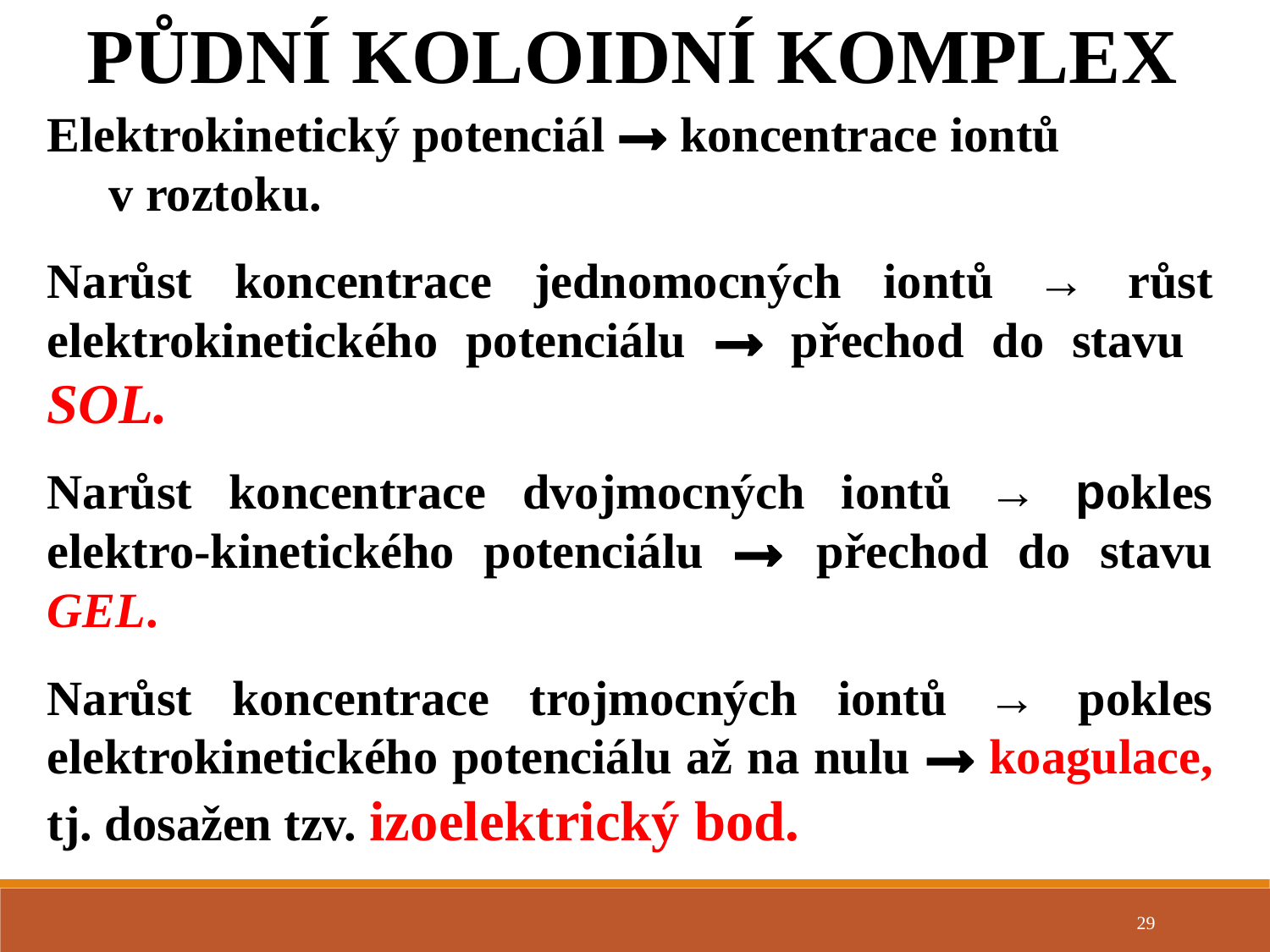

PŮDNÍ KOLOIDNÍ KOMPLEX
Elektrokinetický potenciál → koncentrace iontů                  v roztoku.
Narůst koncentrace jednomocných iontů → růst elektrokinetického potenciálu → přechod do stavu  SOL.
Narůst koncentrace dvojmocných iontů → pokles elektro-kinetického potenciálu → přechod do stavu GEL.
Narůst koncentrace trojmocných iontů → pokles elektrokinetického potenciálu až na nulu → koagulace, tj. dosažen tzv. izoelektrický bod.
29